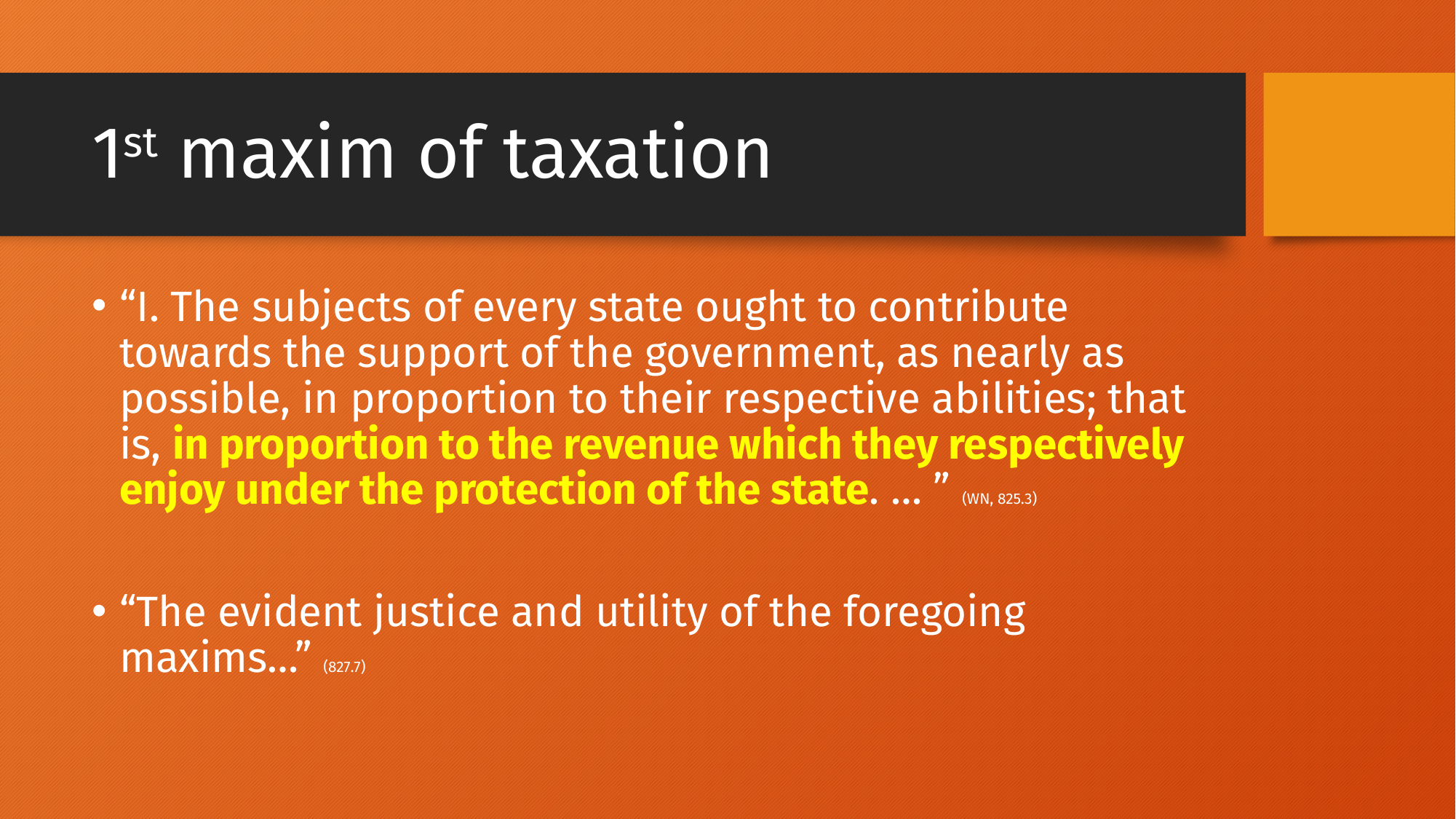

# 1st maxim of taxation
“I. The subjects of every state ought to contribute towards the support of the government, as nearly as possible, in proportion to their respective abilities; that is, in proportion to the revenue which they respectively enjoy under the protection of the state. … ” (WN, 825.3)

“The evident justice and utility of the foregoing maxims…” (827.7)